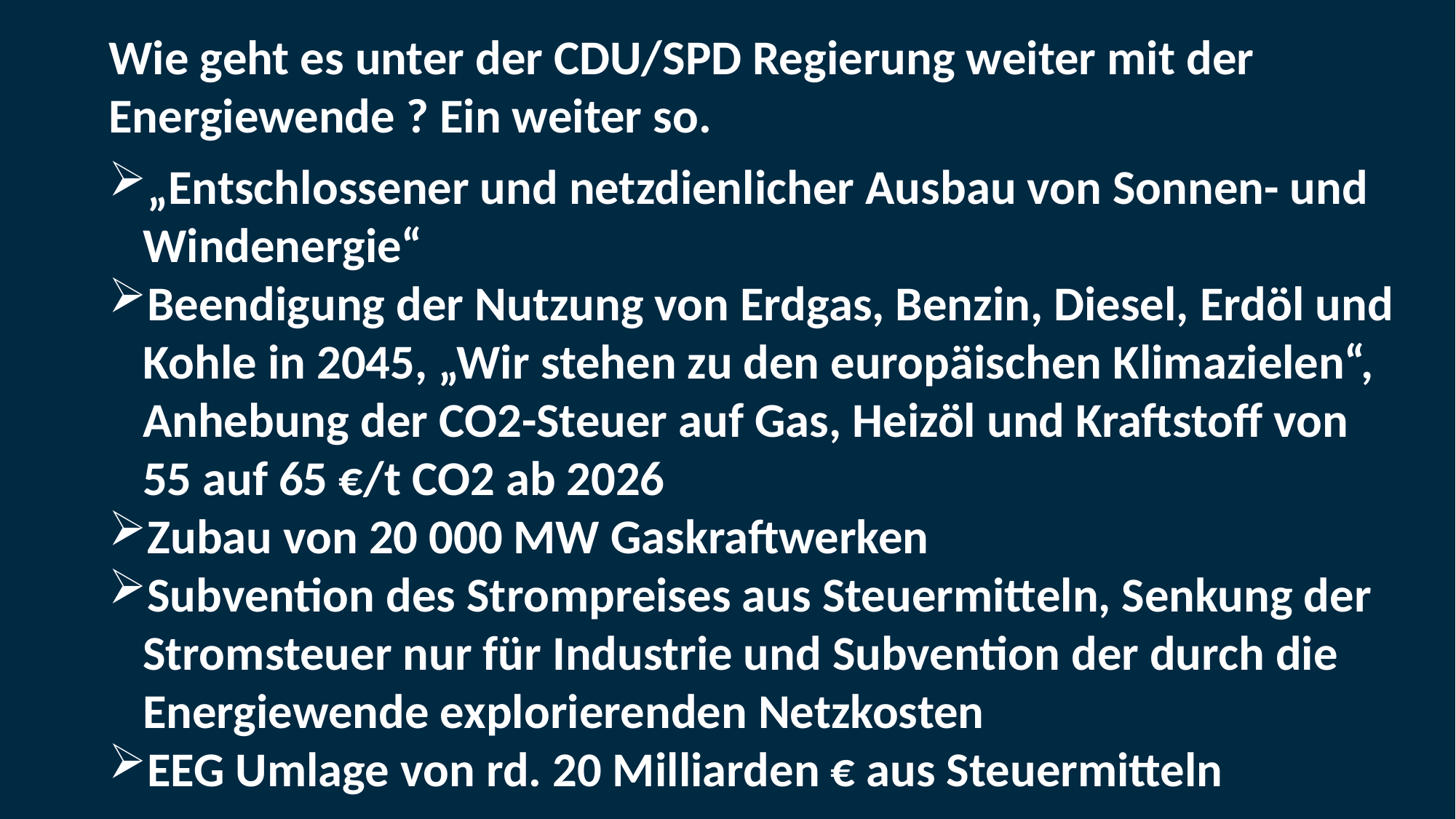

Wie geht es unter der CDU/SPD Regierung weiter mit der Energiewende ? Ein weiter so.
„Entschlossener und netzdienlicher Ausbau von Sonnen- und Windenergie“
Beendigung der Nutzung von Erdgas, Benzin, Diesel, Erdöl und Kohle in 2045, „Wir stehen zu den europäischen Klimazielen“, Anhebung der CO2-Steuer auf Gas, Heizöl und Kraftstoff von 55 auf 65 €/t CO2 ab 2026
Zubau von 20 000 MW Gaskraftwerken
Subvention des Strompreises aus Steuermitteln, Senkung der Stromsteuer nur für Industrie und Subvention der durch die Energiewende explorierenden Netzkosten
EEG Umlage von rd. 20 Milliarden € aus Steuermitteln